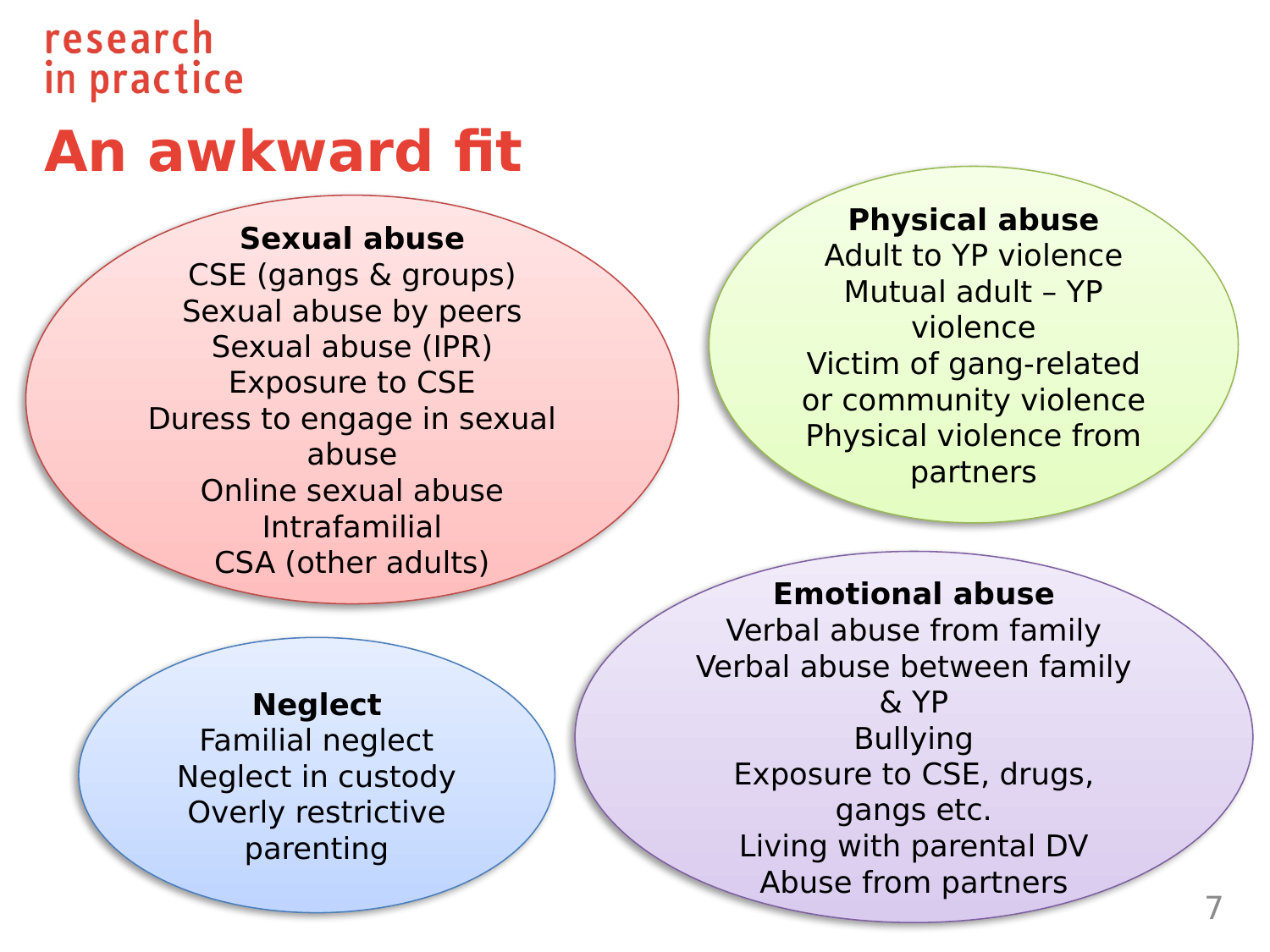

# An awkward fit

Physical abuse
Adult to YP violence
Mutual adult – YP violence
Victim of gang-related or community violence
Physical violence from partners

Sexual abuse
CSE (gangs & groups)
Sexual abuse by peers
Sexual abuse (IPR)
Exposure to CSE
Duress to engage in sexual abuse
Online sexual abuse
Intrafamilial
CSA (other adults)

Emotional abuse
Verbal abuse from family
Verbal abuse between family & YP
Bullying
Exposure to CSE, drugs, gangs etc.
Living with parental DV
Abuse from partners

Neglect
Familial neglect
Neglect in custody
Overly restrictive parenting
7